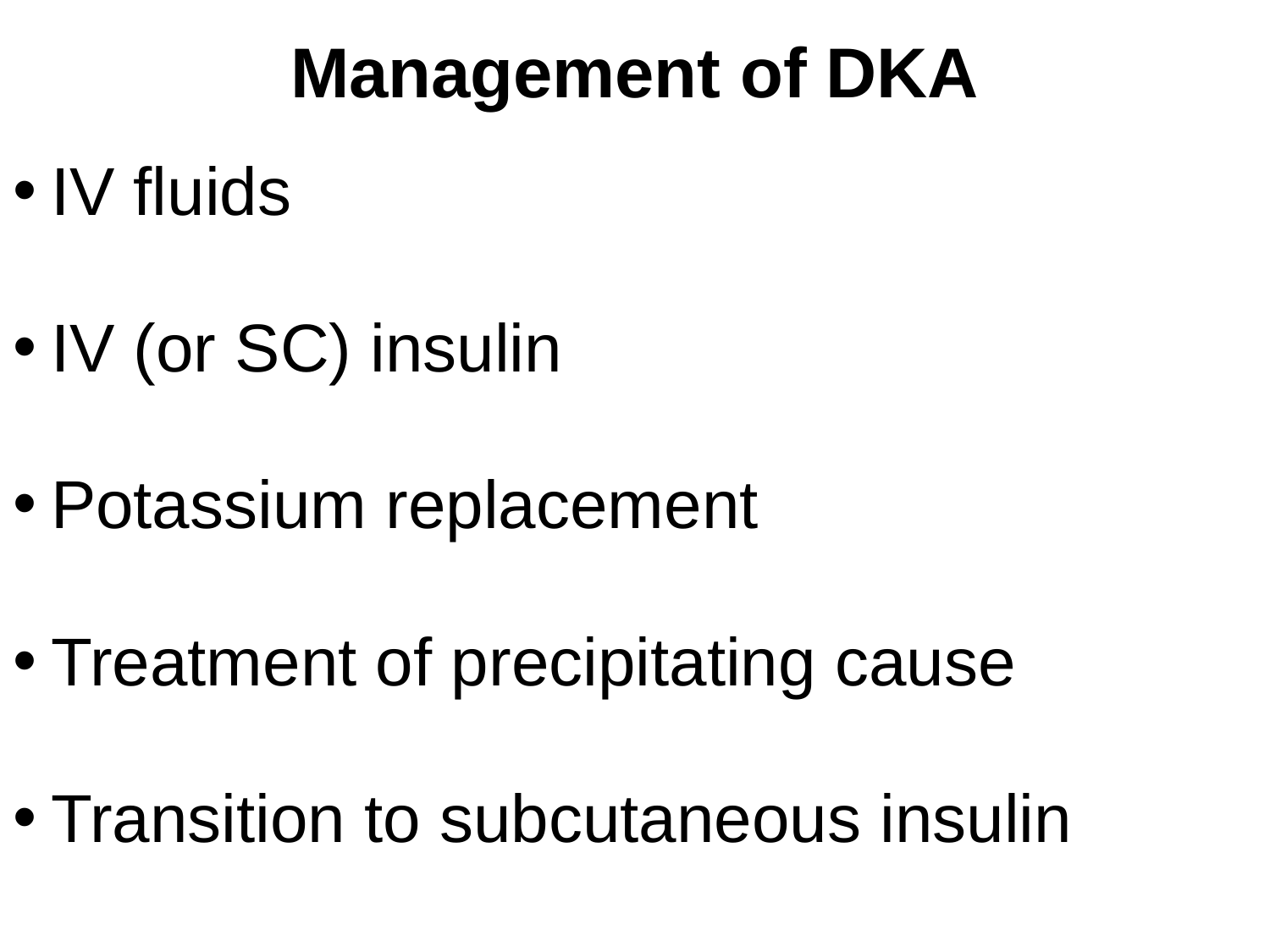

# Management of DKA
IV fluids

IV (or SC) insulin

Potassium replacement

Treatment of precipitating cause

Transition to subcutaneous insulin